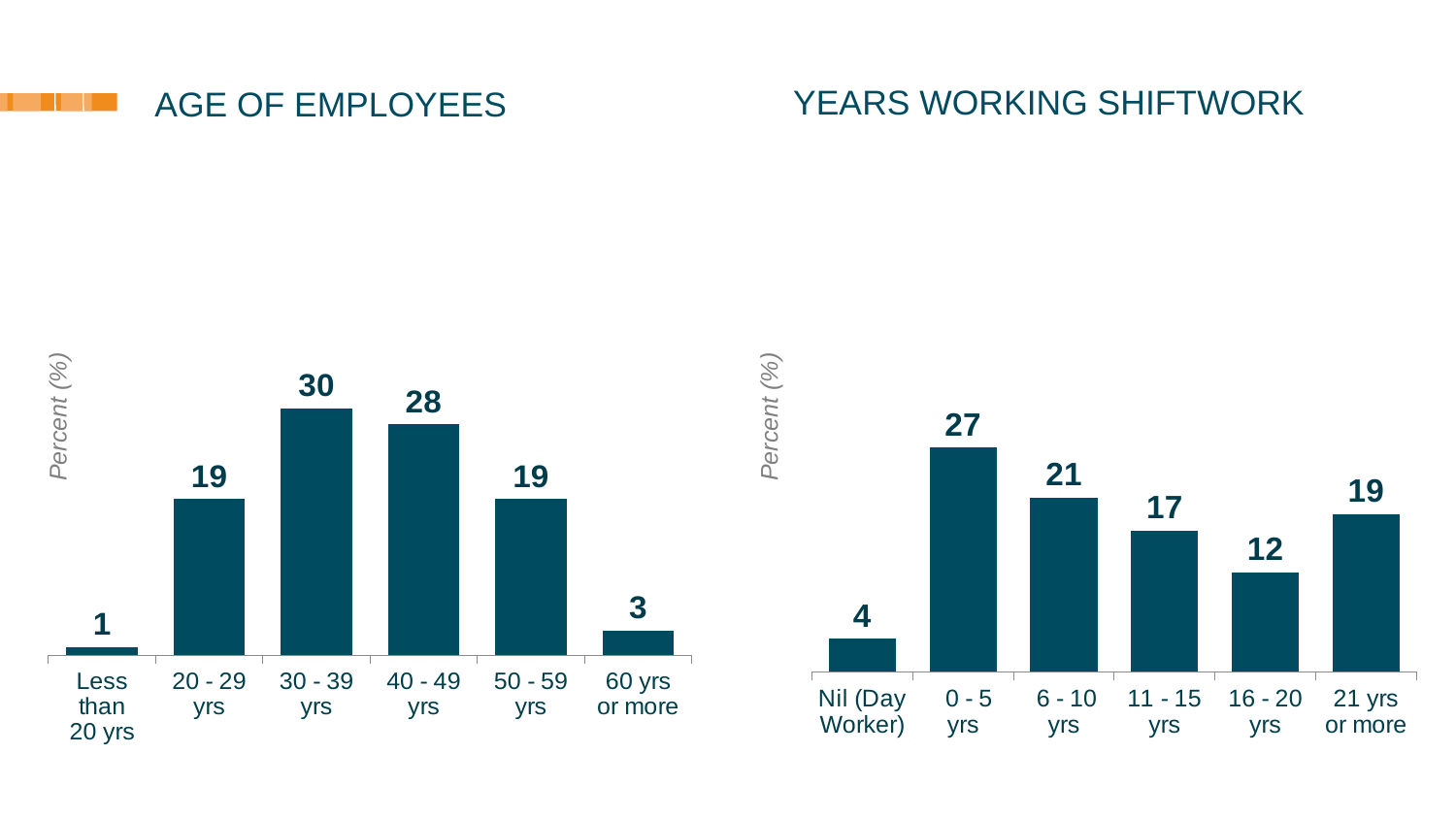

### Chart

| Category |  |
|---|---|
| Less than
20 yrs | 1.0 |
| 20 - 29
yrs | 19.0 |
| 30 - 39
yrs | 30.0 |
| 40 - 49
yrs | 28.0 |
| 50 - 59
yrs | 19.0 |
| 60 yrs
or more | 3.0 |

### Chart

| Category |  |
|---|---|
| Nil (Day Worker) | 4.0 |
|   0 - 5
yrs | 27.0 |
|  6 - 10
yrs | 21.0 |
| 11 - 15
yrs | 17.0 |
| 16 - 20
yrs | 12.0 |
| 21 yrs
or more | 19.0 |
YEARS WORKING SHIFTWORK
# AGE OF EMPLOYEES
Percent (%)
Percent (%)